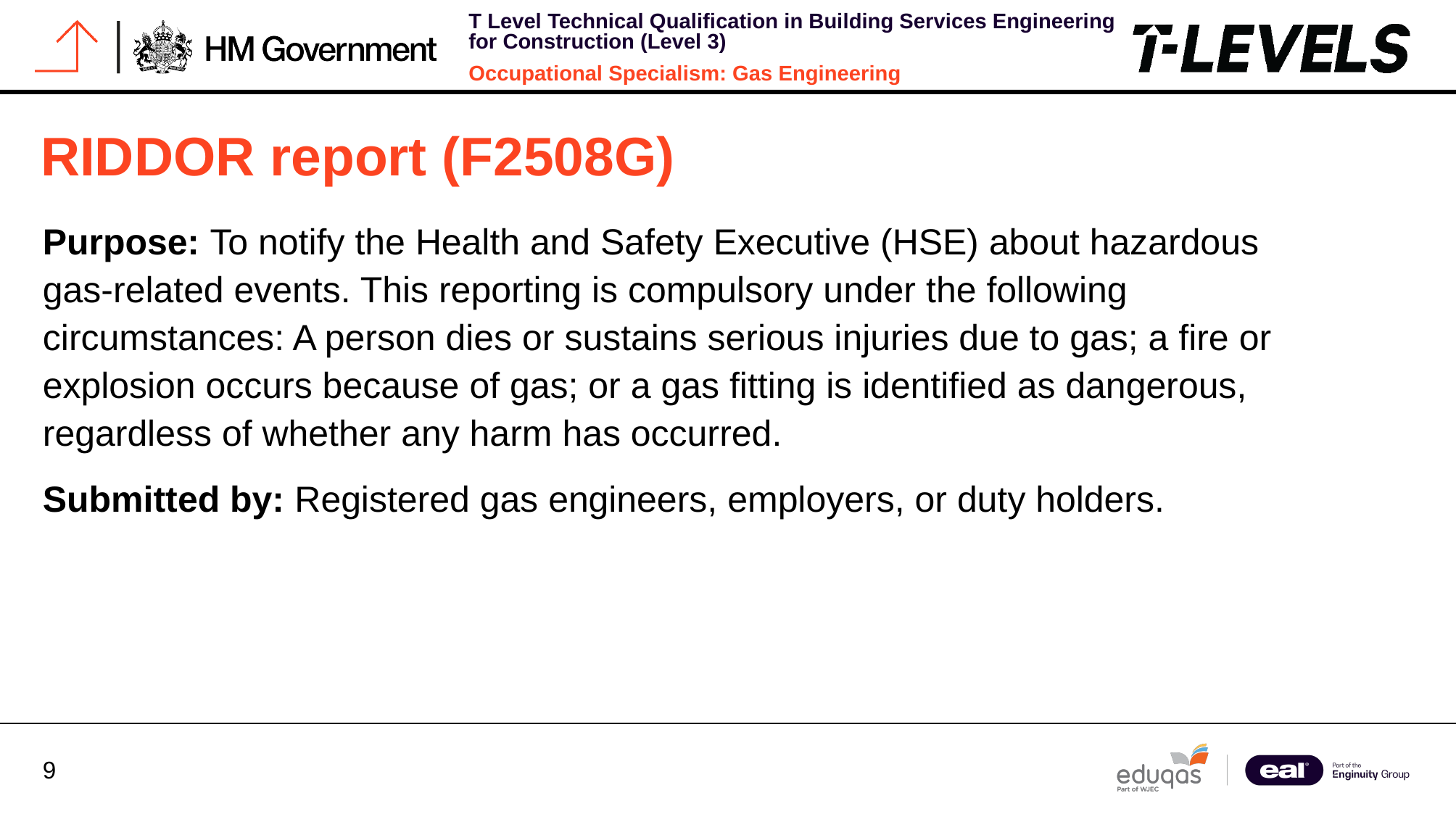

# RIDDOR report (F2508G)
Purpose: To notify the Health and Safety Executive (HSE) about hazardous gas-related events. This reporting is compulsory under the following circumstances: A person dies or sustains serious injuries due to gas; a fire or explosion occurs because of gas; or a gas fitting is identified as dangerous, regardless of whether any harm has occurred.
Submitted by: Registered gas engineers, employers, or duty holders.